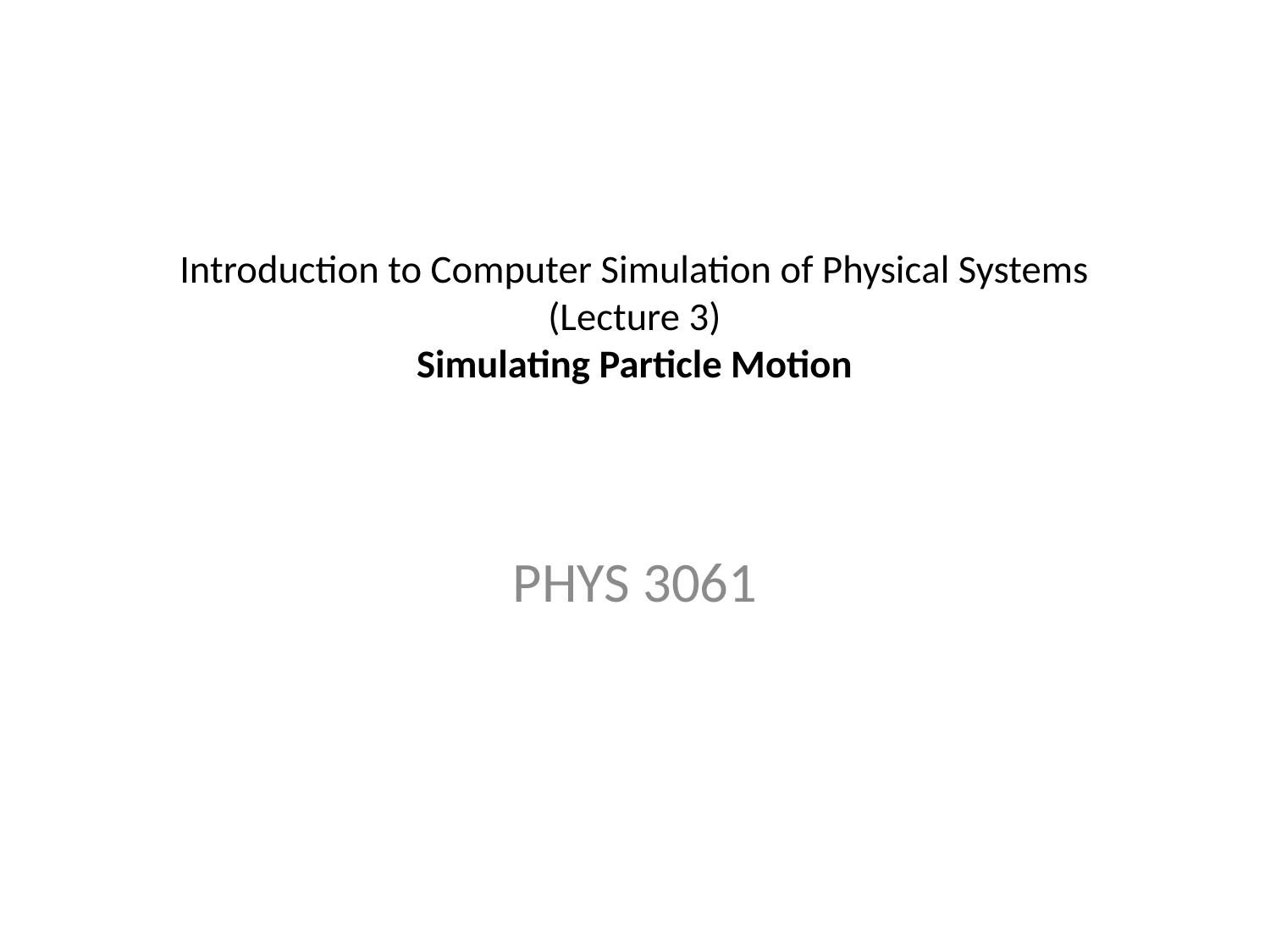

# Introduction to Computer Simulation of Physical Systems (Lecture 3) Simulating Particle Motion
PHYS 3061